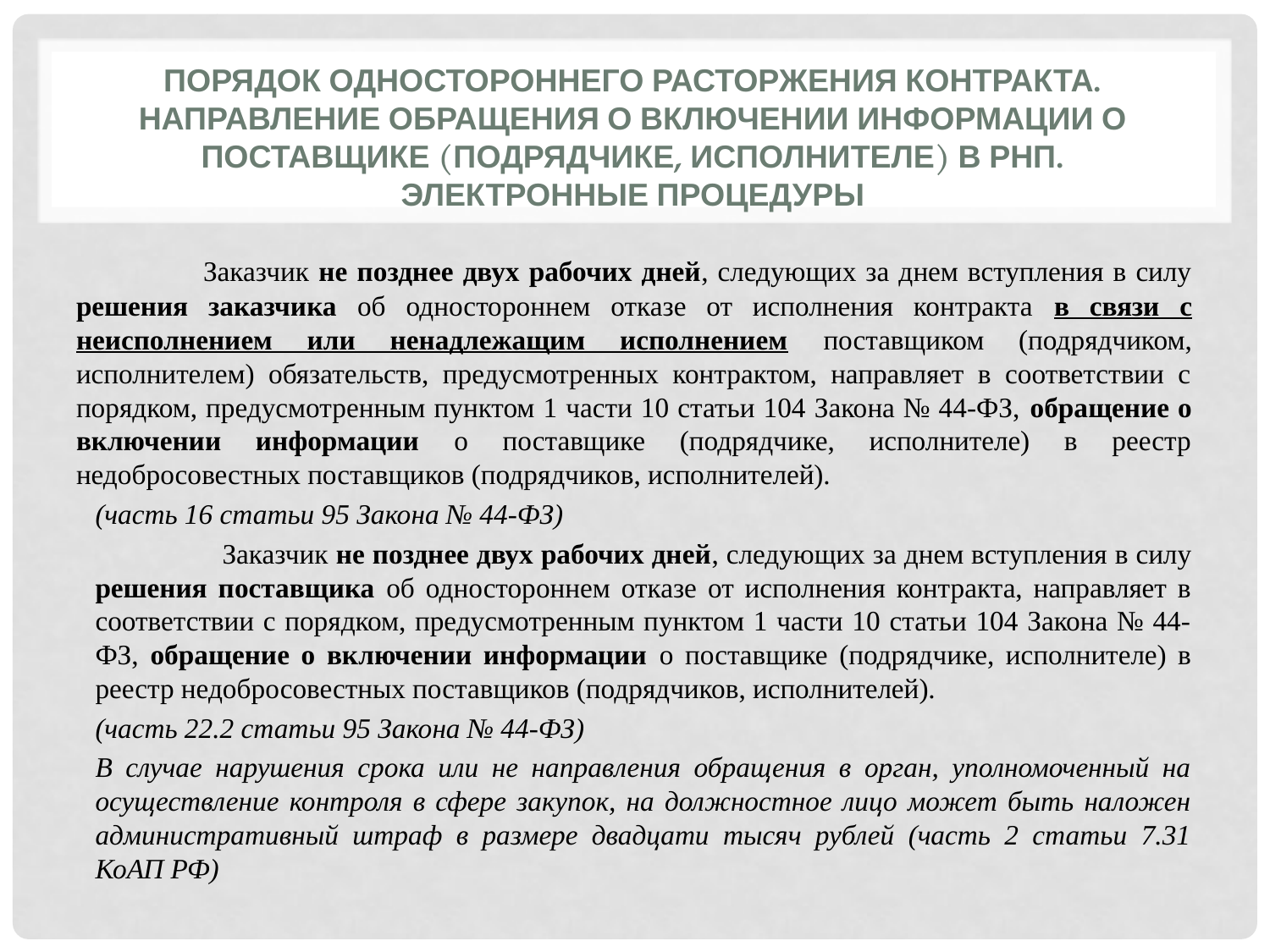

# Порядок одностороннего расторжения контракта. Направление обращения о включении информации о поставщике (подрядчике, исполнителе) в РНП. Электронные процедуры
	Заказчик не позднее двух рабочих дней, следующих за днем вступления в силу решения заказчика об одностороннем отказе от исполнения контракта в связи с неисполнением или ненадлежащим исполнением поставщиком (подрядчиком, исполнителем) обязательств, предусмотренных контрактом, направляет в соответствии с порядком, предусмотренным пунктом 1 части 10 статьи 104 Закона № 44-ФЗ, обращение о включении информации о поставщике (подрядчике, исполнителе) в реестр недобросовестных поставщиков (подрядчиков, исполнителей).
(часть 16 статьи 95 Закона № 44-ФЗ)
	Заказчик не позднее двух рабочих дней, следующих за днем вступления в силу решения поставщика об одностороннем отказе от исполнения контракта, направляет в соответствии с порядком, предусмотренным пунктом 1 части 10 статьи 104 Закона № 44-ФЗ, обращение о включении информации о поставщике (подрядчике, исполнителе) в реестр недобросовестных поставщиков (подрядчиков, исполнителей).
(часть 22.2 статьи 95 Закона № 44-ФЗ)
В случае нарушения срока или не направления обращения в орган, уполномоченный на осуществление контроля в сфере закупок, на должностное лицо может быть наложен административный штраф в размере двадцати тысяч рублей (часть 2 статьи 7.31 КоАП РФ)